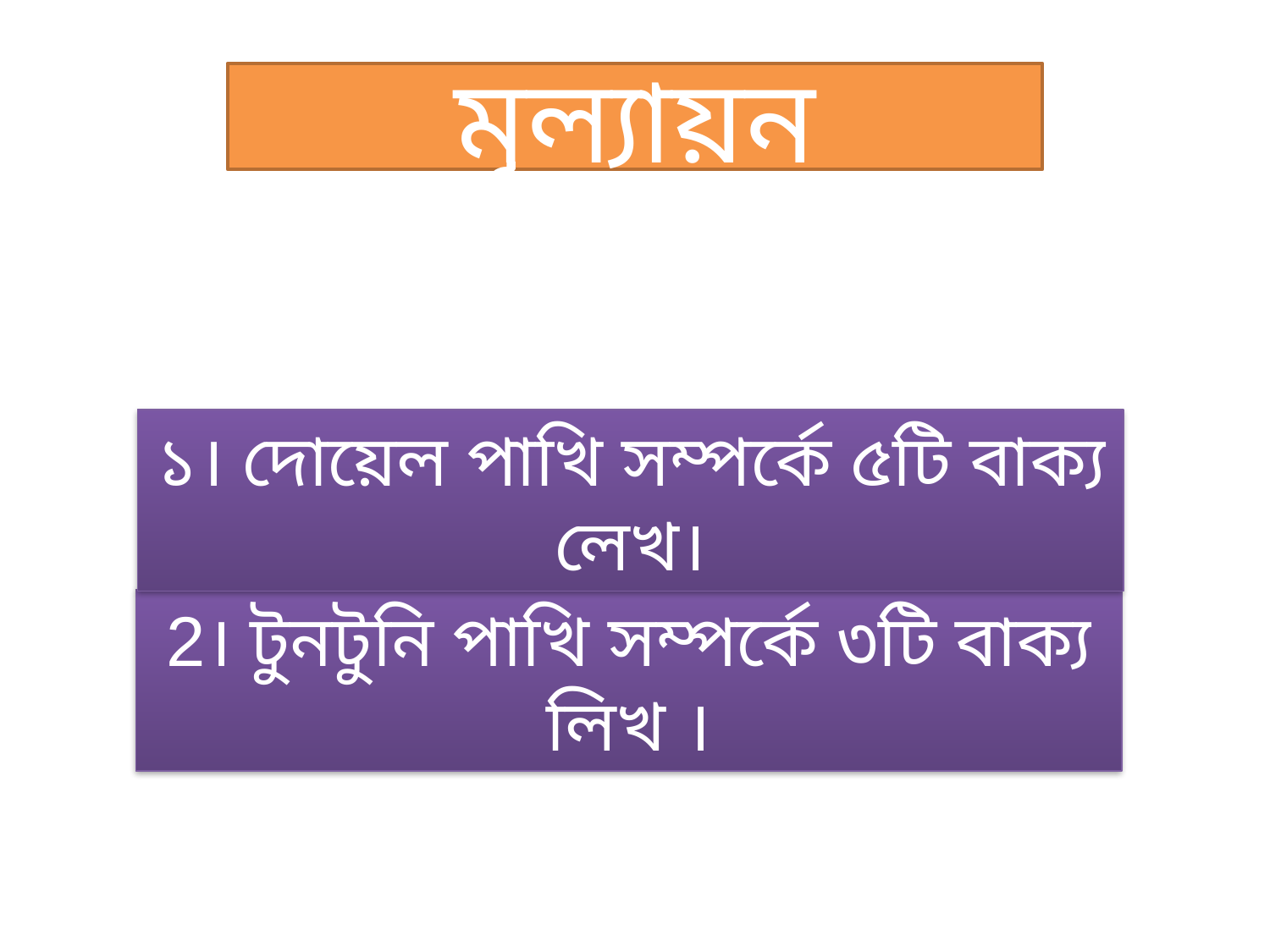

# মূল্যায়ন
১। দোয়েল পাখি সম্পর্কে ৫টি বাক্য লেখ।
2। টুনটুনি পাখি সম্পর্কে ৩টি বাক্য লিখ ।